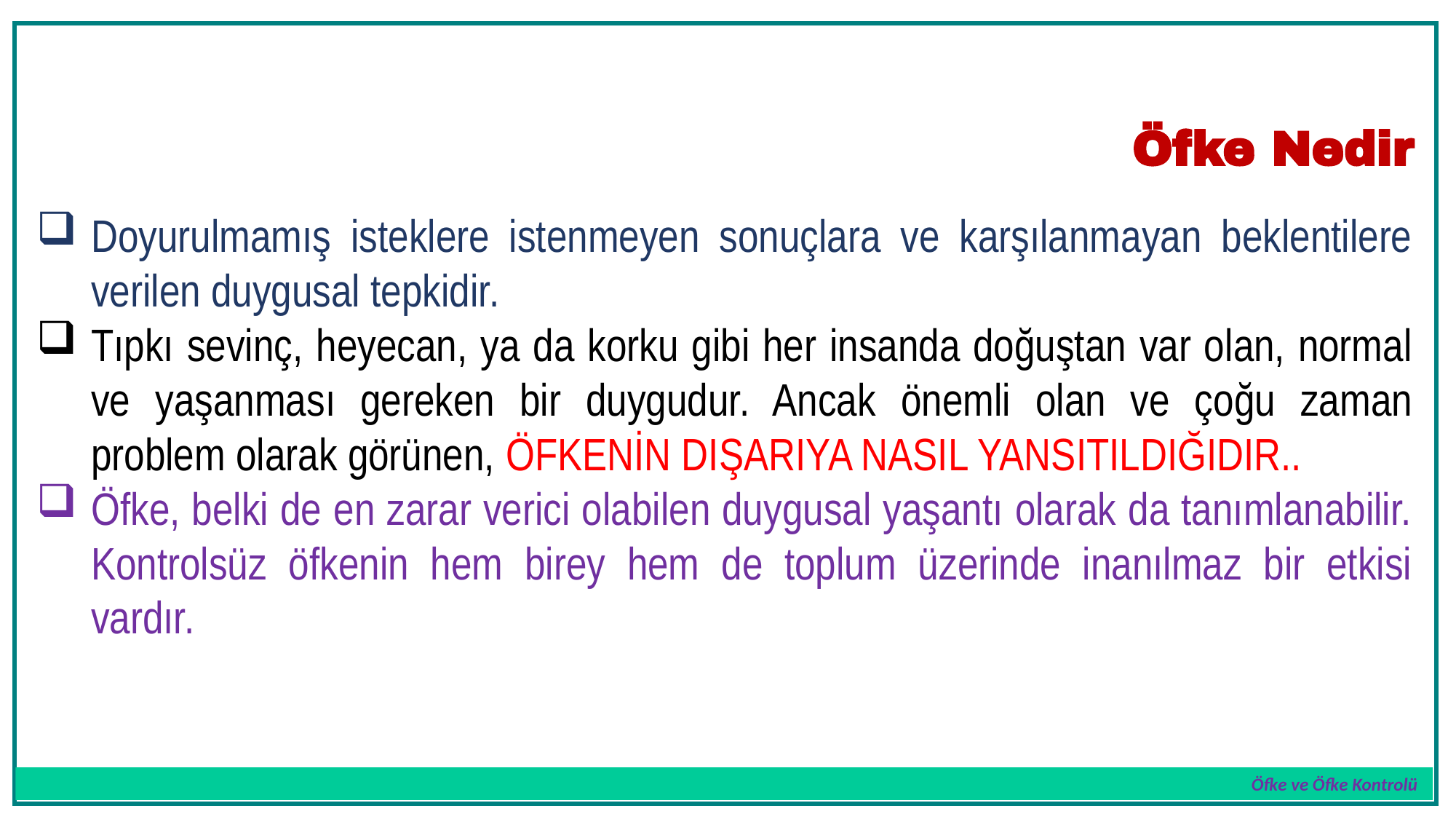

Öfke ve Öfke Kontrolü
# Öfke Nedir
Doyurulmamış isteklere istenmeyen sonuçlara ve karşılanmayan beklentilere verilen duygusal tepkidir.
Tıpkı sevinç, heyecan, ya da korku gibi her insanda doğuştan var olan, normal ve yaşanması gereken bir duygudur. Ancak önemli olan ve çoğu zaman problem olarak görünen, ÖFKENİN DIŞARIYA NASIL YANSITILDIĞIDIR..
Öfke, belki de en zarar verici olabilen duygusal yaşantı olarak da tanımlanabilir. Kontrolsüz öfkenin hem birey hem de toplum üzerinde inanılmaz bir etkisi vardır.